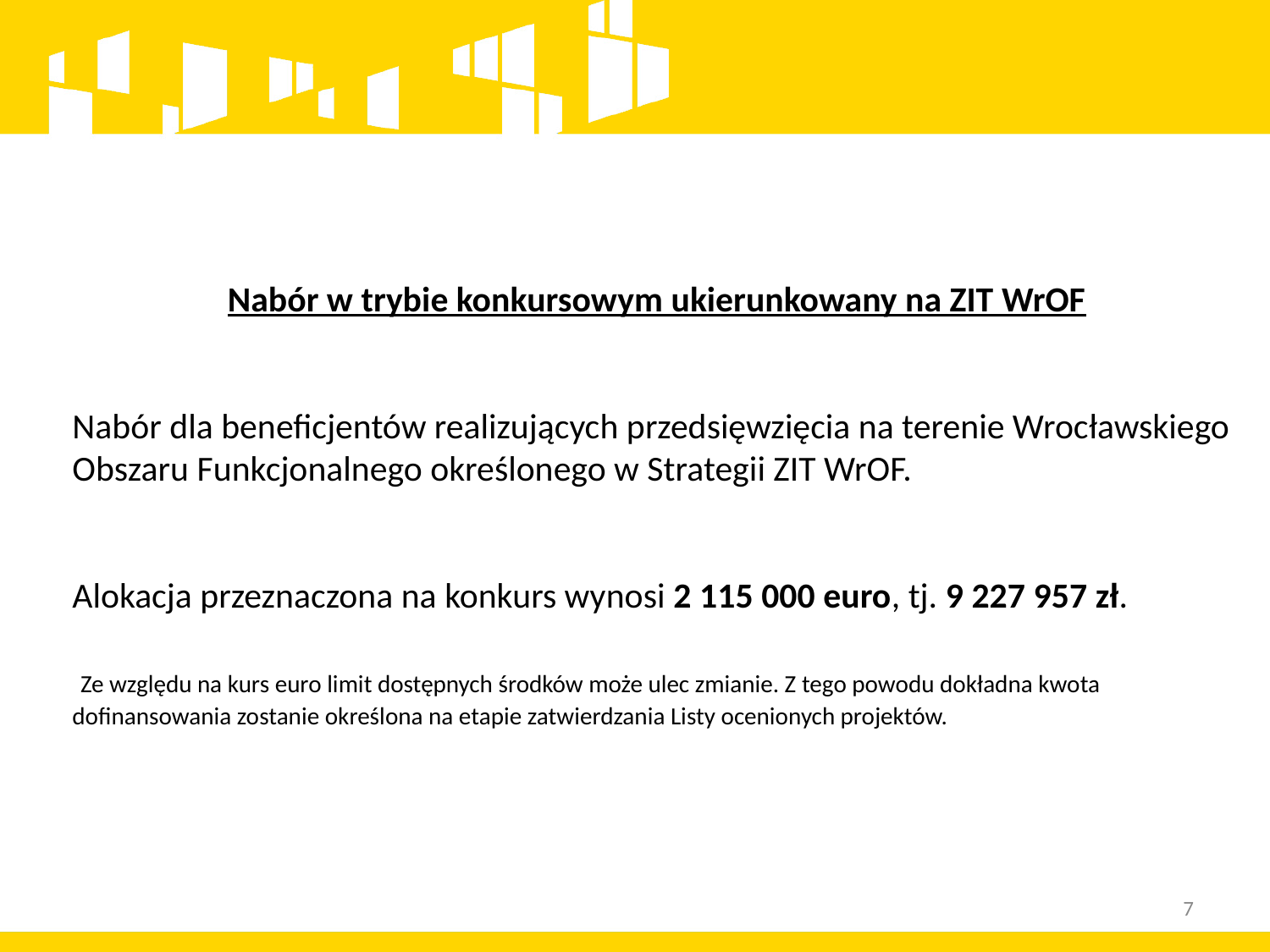

Nabór w trybie konkursowym ukierunkowany na ZIT WrOF

Nabór dla beneficjentów realizujących przedsięwzięcia na terenie Wrocławskiego Obszaru Funkcjonalnego określonego w Strategii ZIT WrOF.

Alokacja przeznaczona na konkurs wynosi 2 115 000 euro, tj. 9 227 957 zł.

 Ze względu na kurs euro limit dostępnych środków może ulec zmianie. Z tego powodu dokładna kwota dofinansowania zostanie określona na etapie zatwierdzania Listy ocenionych projektów.

7